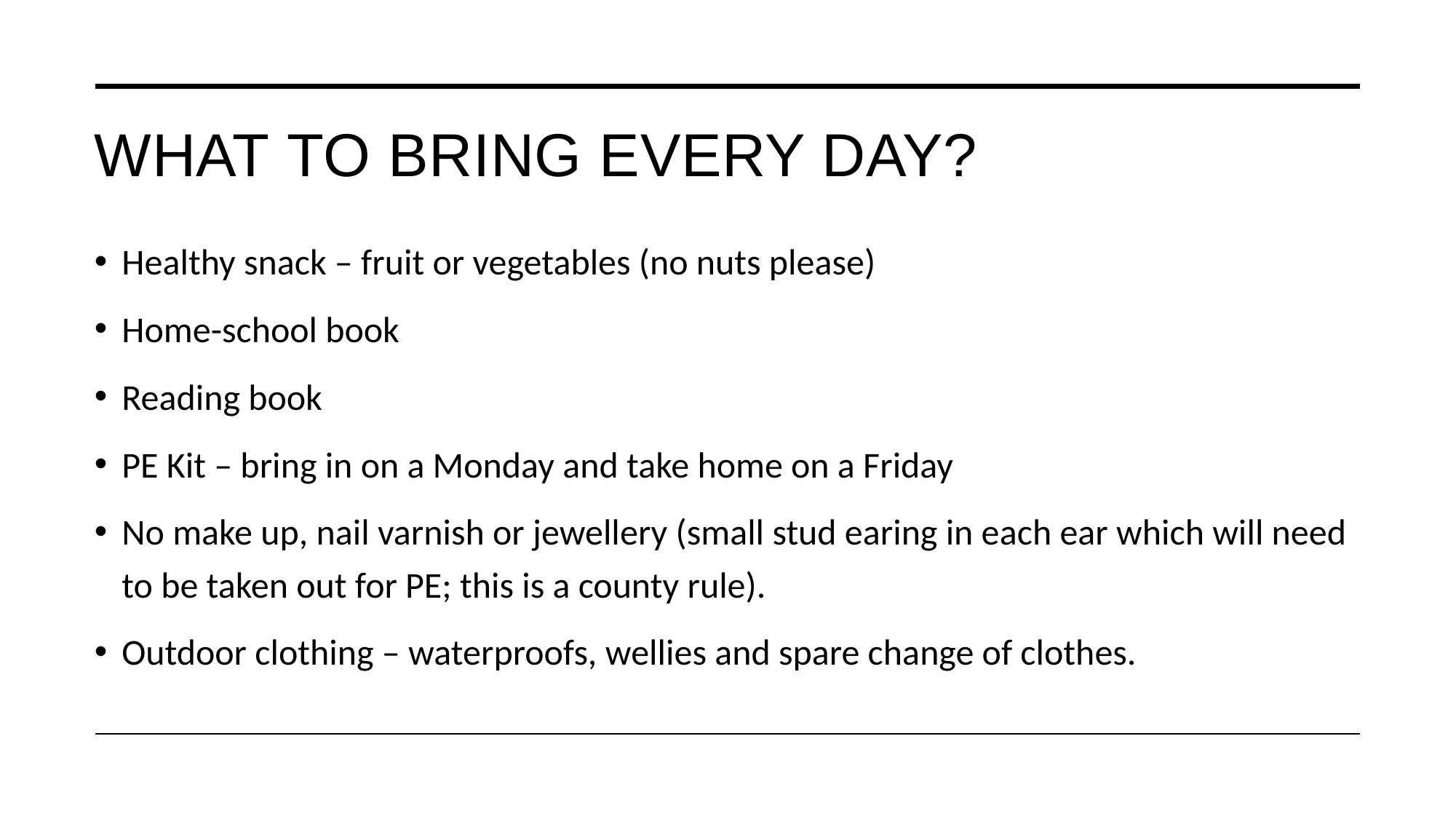

# What to bring every day?

Healthy snack – fruit or vegetables (no nuts please)
Home-school book
Reading book
PE Kit – bring in on a Monday and take home on a Friday
No make up, nail varnish or jewellery (small stud earing in each ear which will need to be taken out for PE; this is a county rule).
Outdoor clothing – waterproofs, wellies and spare change of clothes.